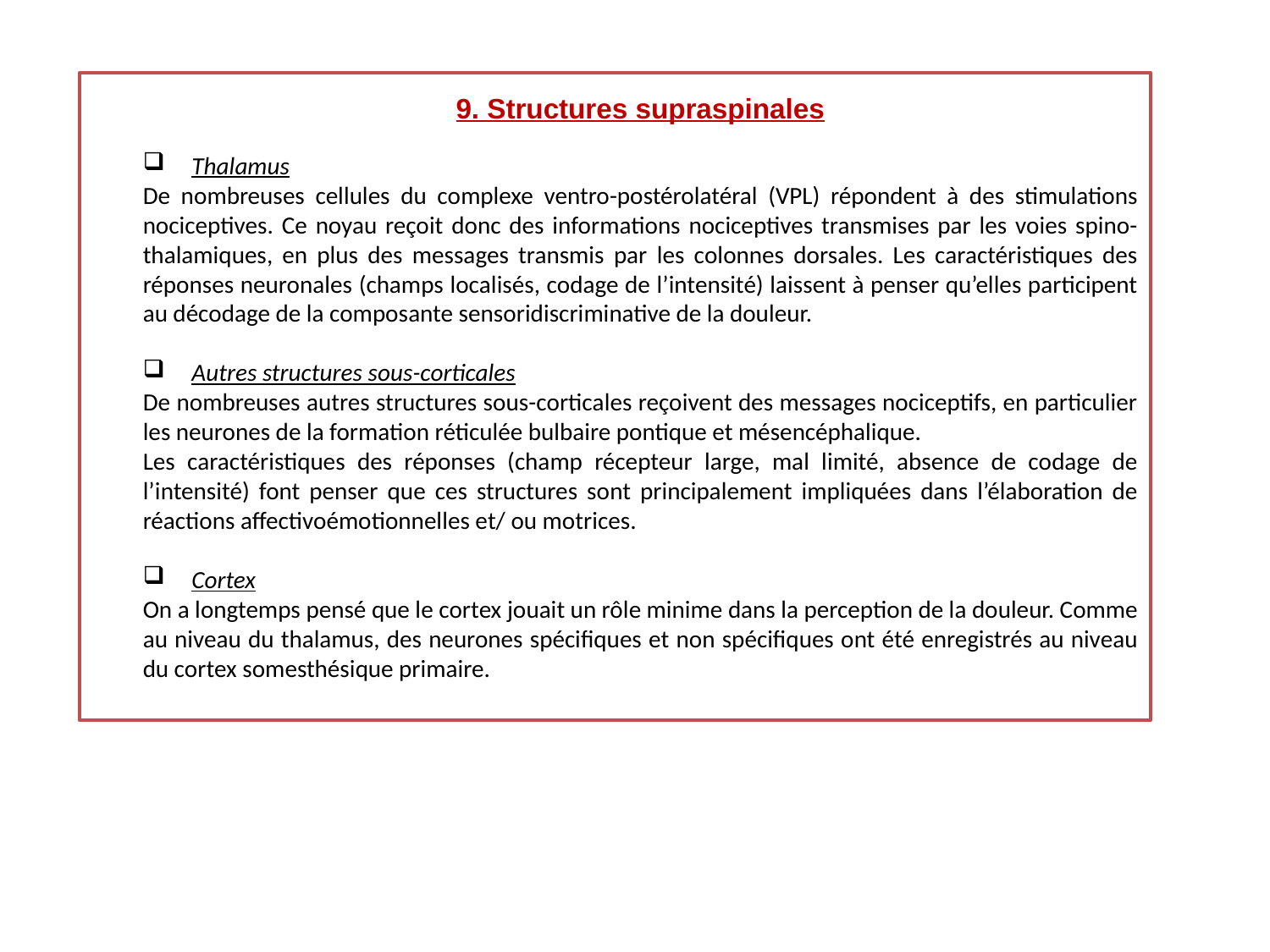

9. Structures supraspinales

Thalamus
De nombreuses cellules du complexe ventro-postérolatéral (VPL) répondent à des stimulations nociceptives. Ce noyau reçoit donc des informations nociceptives transmises par les voies spino-thalamiques, en plus des messages transmis par les colonnes dorsales. Les caractéristiques des réponses neuronales (champs localisés, codage de l’intensité) laissent à penser qu’elles participent au décodage de la composante sensoridiscriminative de la douleur.

Autres structures sous-corticales
De nombreuses autres structures sous-corticales reçoivent des messages nociceptifs, en particulier les neurones de la formation réticulée bulbaire pontique et mésencéphalique.
Les caractéristiques des réponses (champ récepteur large, mal limité, absence de codage de l’intensité) font penser que ces structures sont principalement impliquées dans l’élaboration de réactions affectivoémotionnelles et/ ou motrices.

Cortex
On a longtemps pensé que le cortex jouait un rôle minime dans la perception de la douleur. Comme au niveau du thalamus, des neurones spécifiques et non spécifiques ont été enregistrés au niveau du cortex somesthésique primaire.